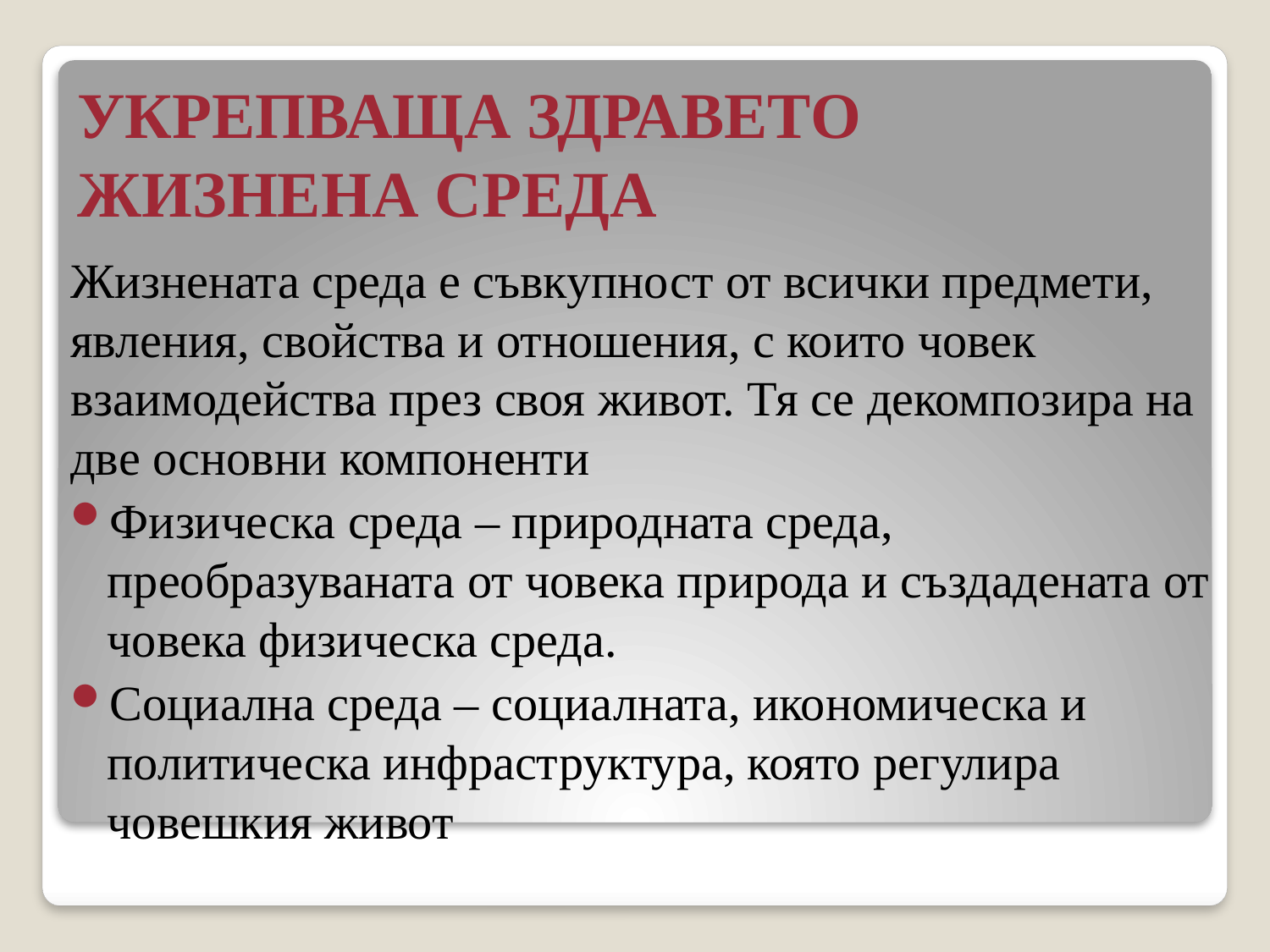

# УКРЕПВАЩА ЗДРАВЕТО ЖИЗНЕНА СРЕДА
Жизнената среда е съвкупност от всички предмети, явления, свойства и отношения, с които човек взаимодейства през своя живот. Тя се декомпозира на две основни компоненти
Физическа среда – природната среда, преобразуваната от човека природа и създадената от човека физическа среда.
Социална среда – социалната, икономическа и политическа инфраструктура, която регулира човешкия живот